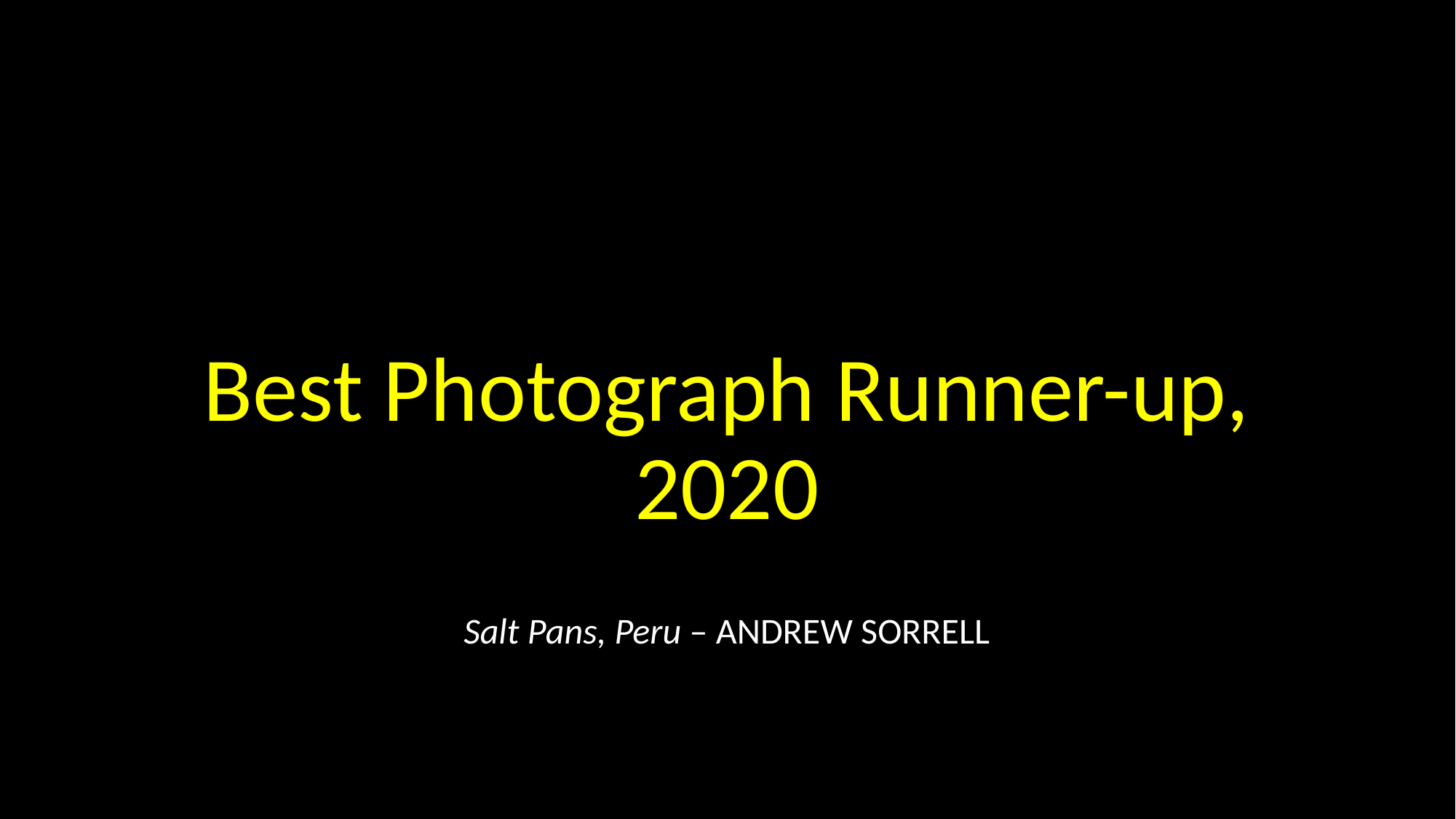

# Best Photograph Runner-up, 2020

Salt Pans, Peru – ANDREW SORRELL